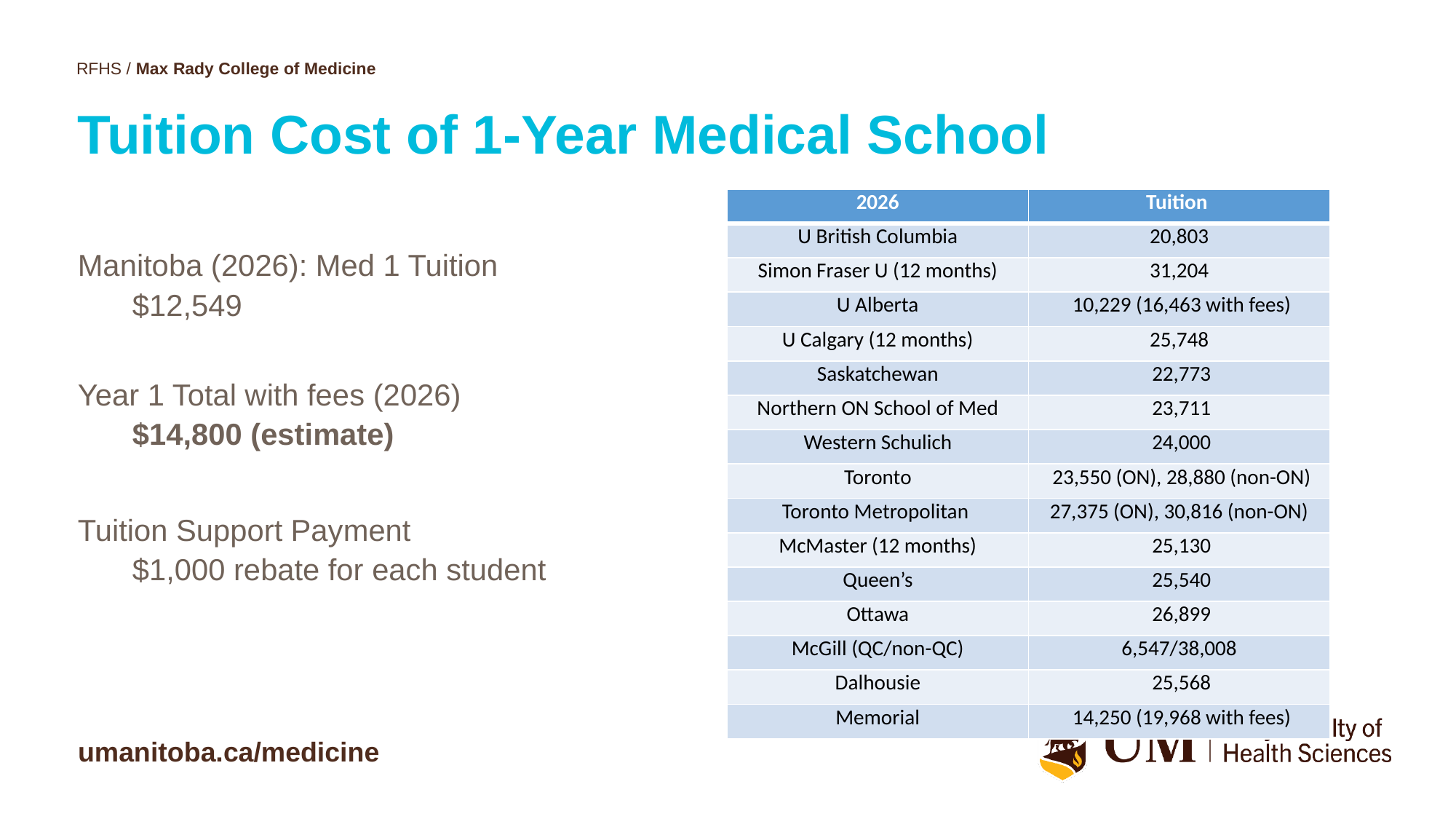

# Tuition Cost of 1-Year Medical School

Manitoba (2026): Med 1 Tuition
$12,549

Year 1 Total with fees (2026)
$14,800 (estimate)

Tuition Support Payment
$1,000 rebate for each student
| 2026 | Tuition |
| --- | --- |
| U British Columbia | 20,803 |
| Simon Fraser U (12 months) | 31,204 |
| U Alberta | 10,229 (16,463 with fees) |
| U Calgary (12 months) | 25,748 |
| Saskatchewan | 22,773 |
| Northern ON School of Med | 23,711 |
| Western Schulich | 24,000 |
| Toronto | 23,550 (ON), 28,880 (non-ON) |
| Toronto Metropolitan | 27,375 (ON), 30,816 (non-ON) |
| McMaster (12 months) | 25,130 |
| Queen’s | 25,540 |
| Ottawa | 26,899 |
| McGill (QC/non-QC) | 6,547/38,008 |
| Dalhousie | 25,568 |
| Memorial | 14,250 (19,968 with fees) |